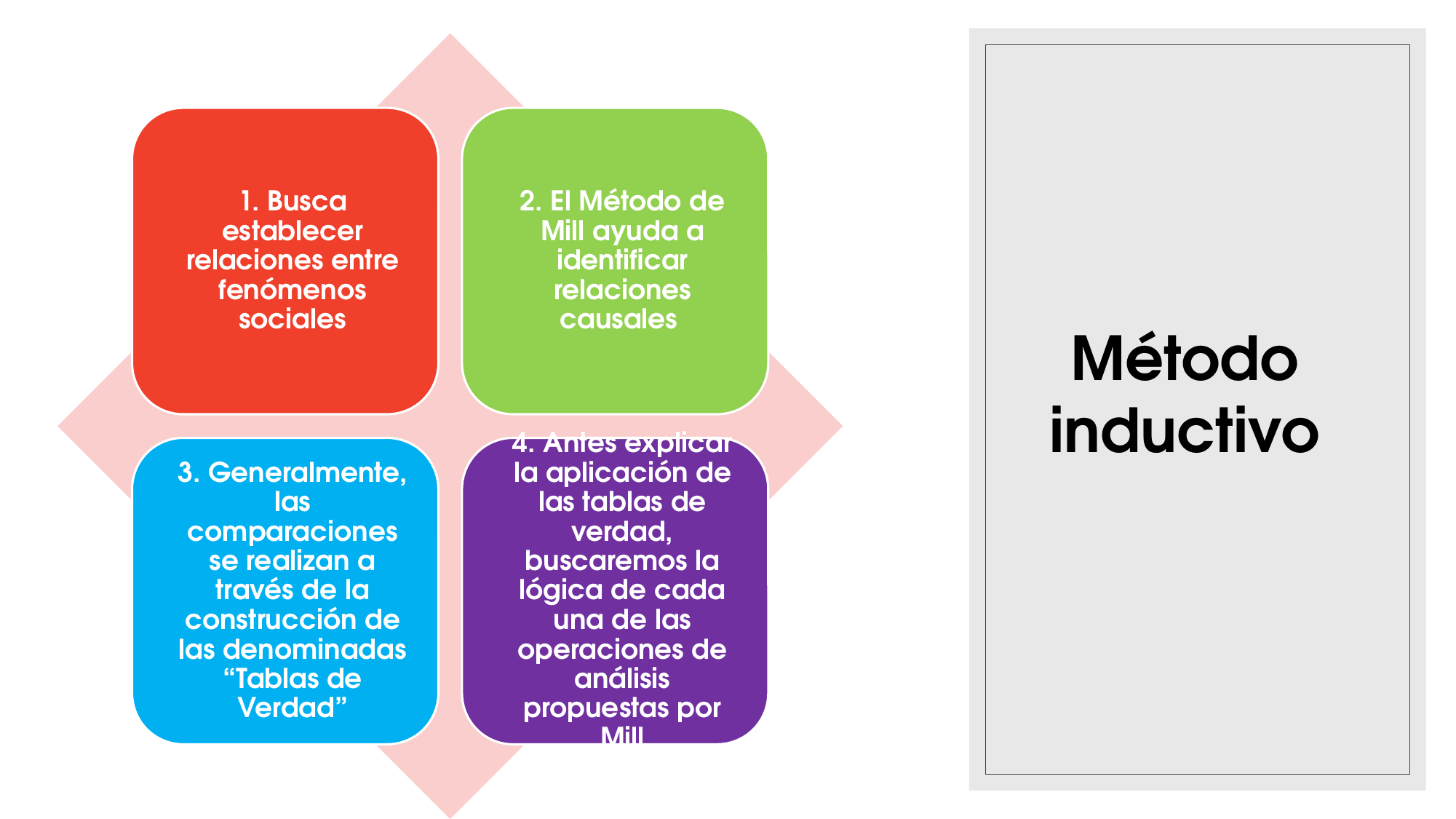

1. Busca establecer relaciones entre fenómenos sociales
2. El Método de Mill ayuda a identificar relaciones causales
3. Generalmente, las comparaciones se realizan a través de la construcción de las denominadas “Tablas de Verdad”
4. Antes explicar la aplicación de las tablas de verdad, buscaremos la lógica de cada una de las operaciones de análisis propuestas por Mill
# Método inductivo